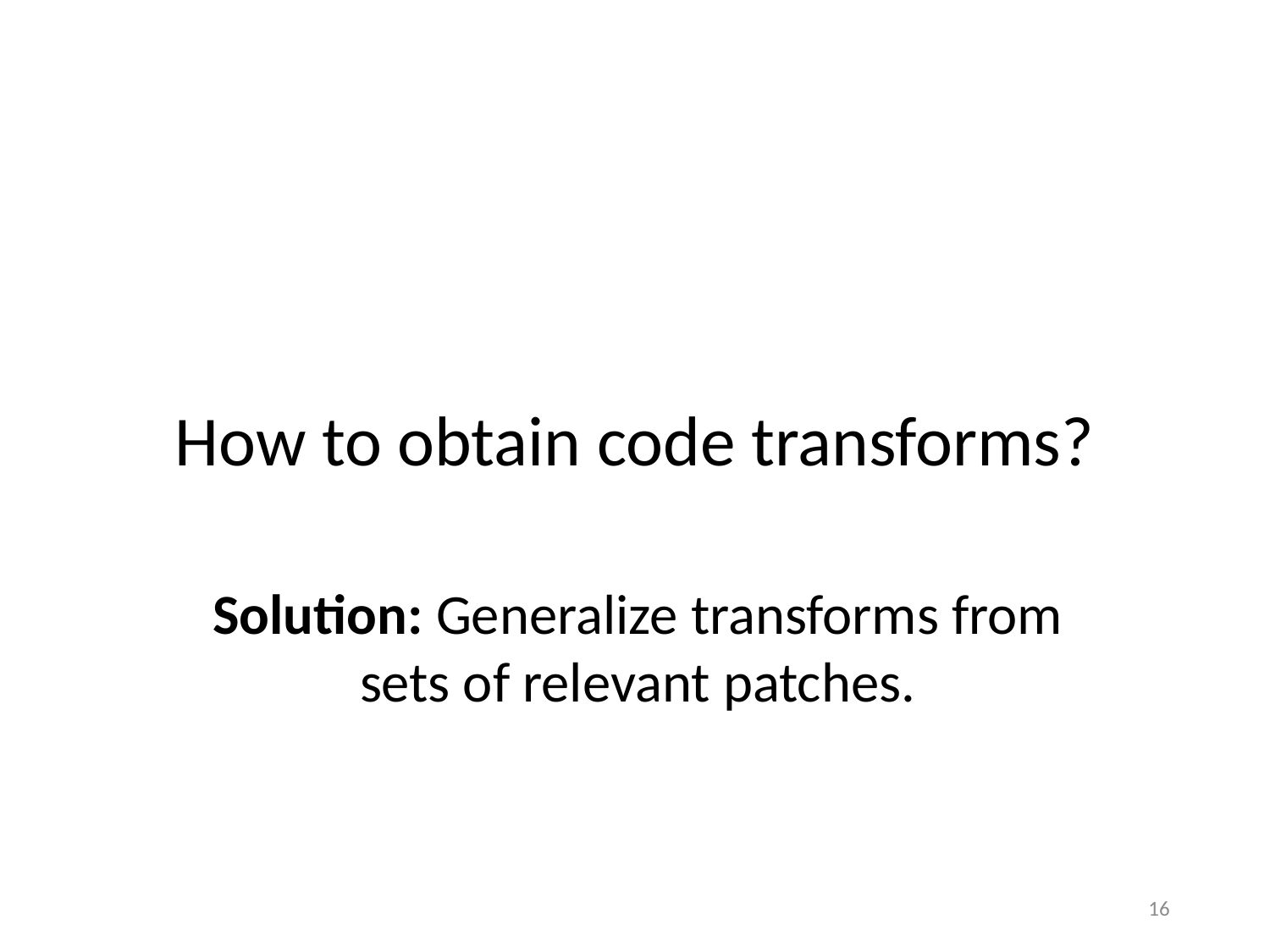

# How to obtain code transforms?
Solution: Generalize transforms from sets of relevant patches.
16